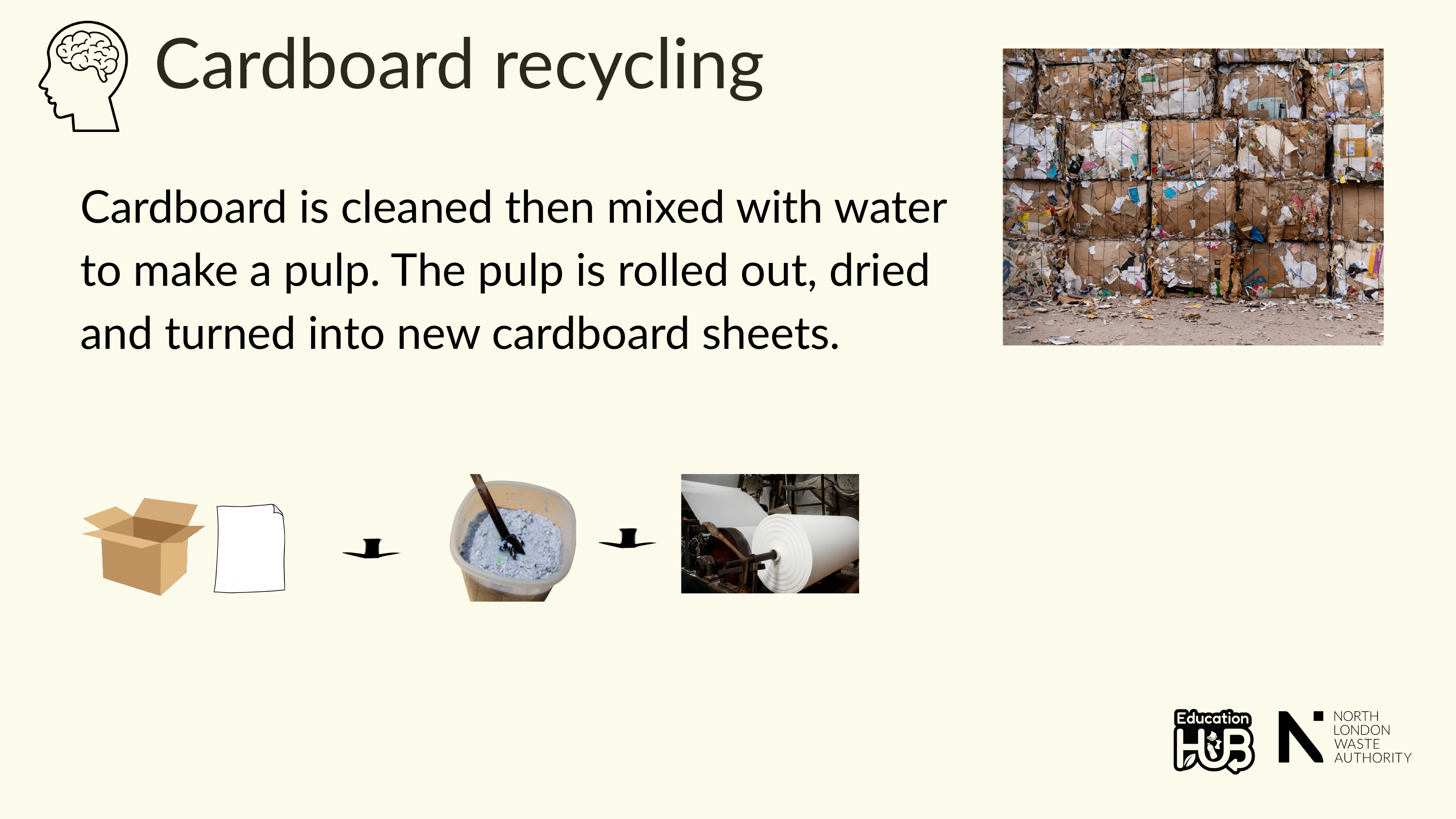

Cardboard recycling

Cardboard is cleaned then mixed with water to make a pulp. The pulp is rolled out, dried and turned into new cardboard sheets.